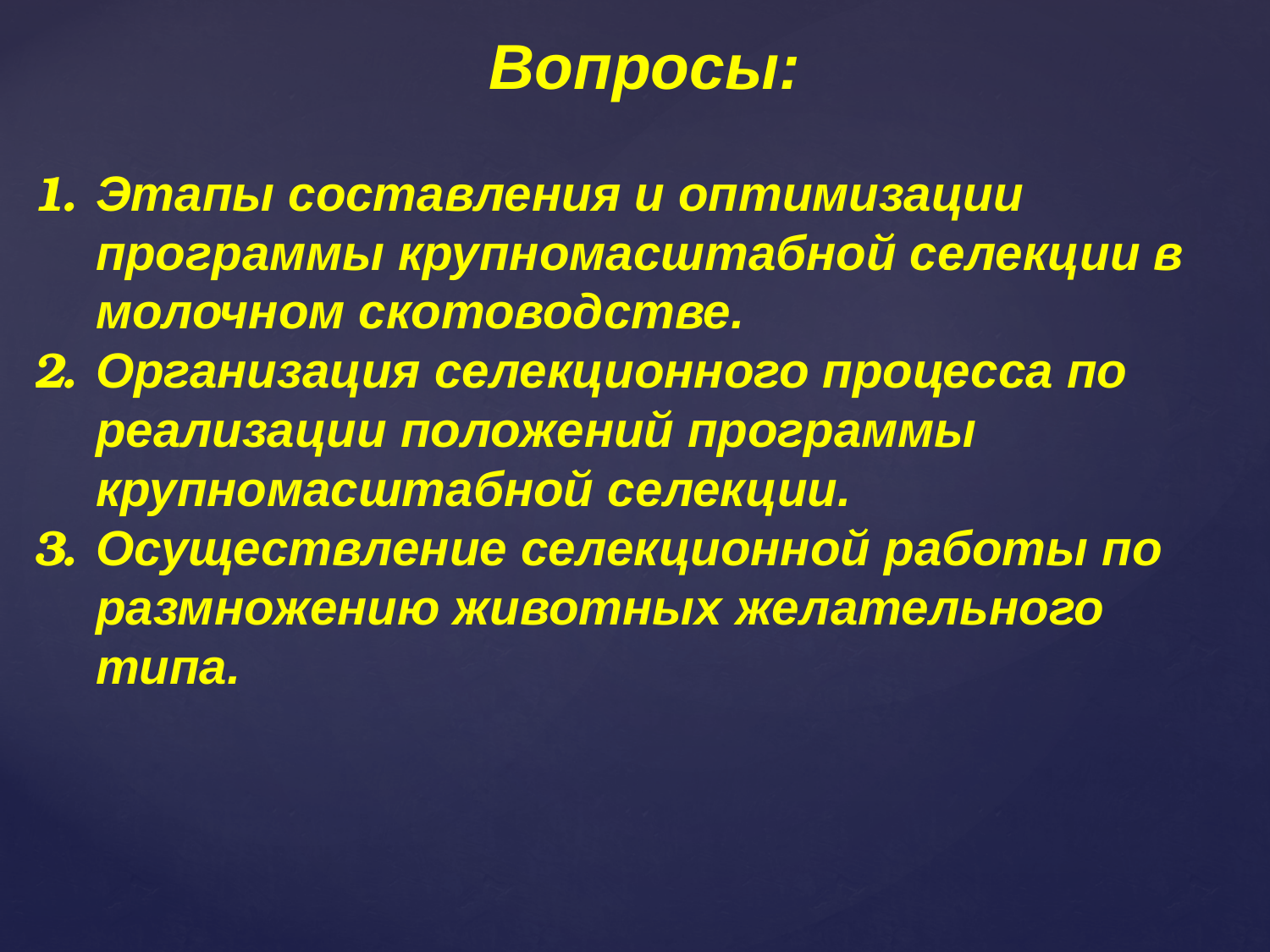

Вопросы:

Этапы составления и оптимизации программы крупномасштабной селекции в молочном скотоводстве.
Организация селекционного процесса по реализации положений программы крупномасштабной селекции.
Осуществление селекционной работы по размножению животных желательного типа.